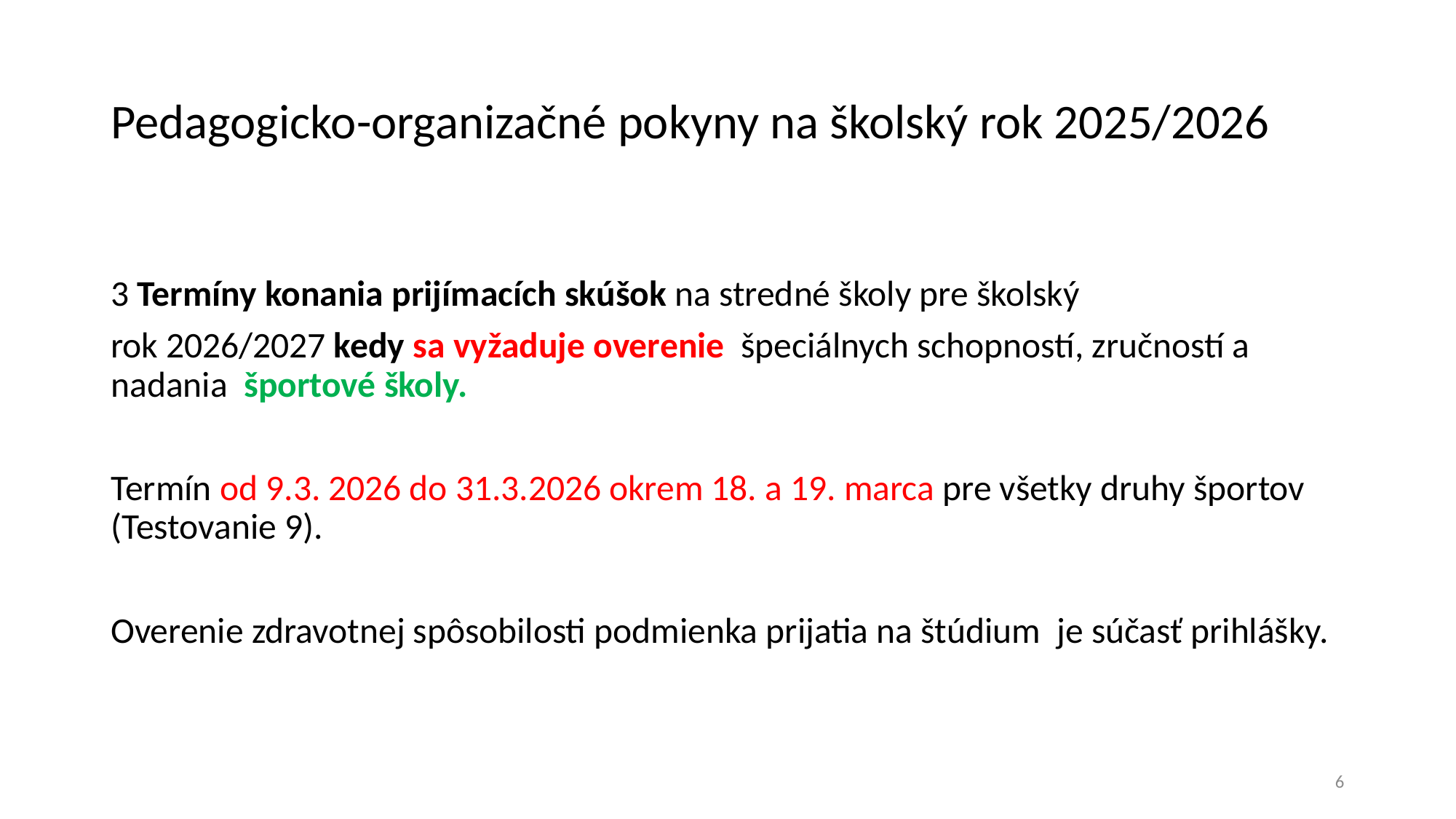

# Pedagogicko-organizačné pokyny na školský rok 2025/2026

3 Termíny konania prijímacích skúšok na stredné školy pre školský
rok 2026/2027 kedy sa vyžaduje overenie  špeciálnych schopností, zručností a  nadania  športové školy.

Termín od 9.3. 2026 do 31.3.2026 okrem 18. a 19. marca pre všetky druhy športov (Testovanie 9).

Overenie zdravotnej spôsobilosti podmienka prijatia na štúdium  je súčasť prihlášky.

6